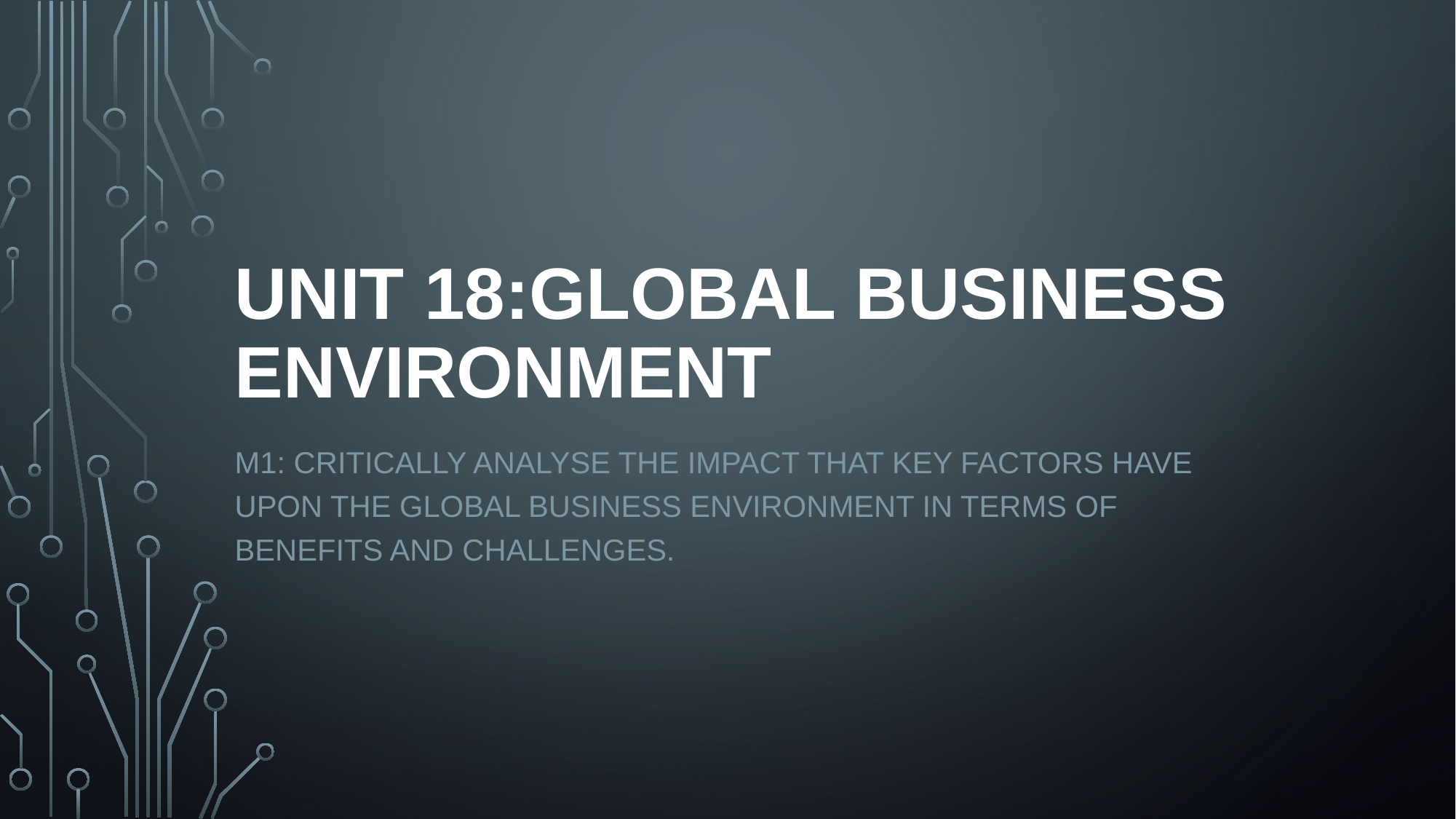

# Unit 18:GLOBAL BUSINESS ENVIRONMENT
M1: critically analyse the impact that key factors have upon the global business environment in terms of benefits and challenges.